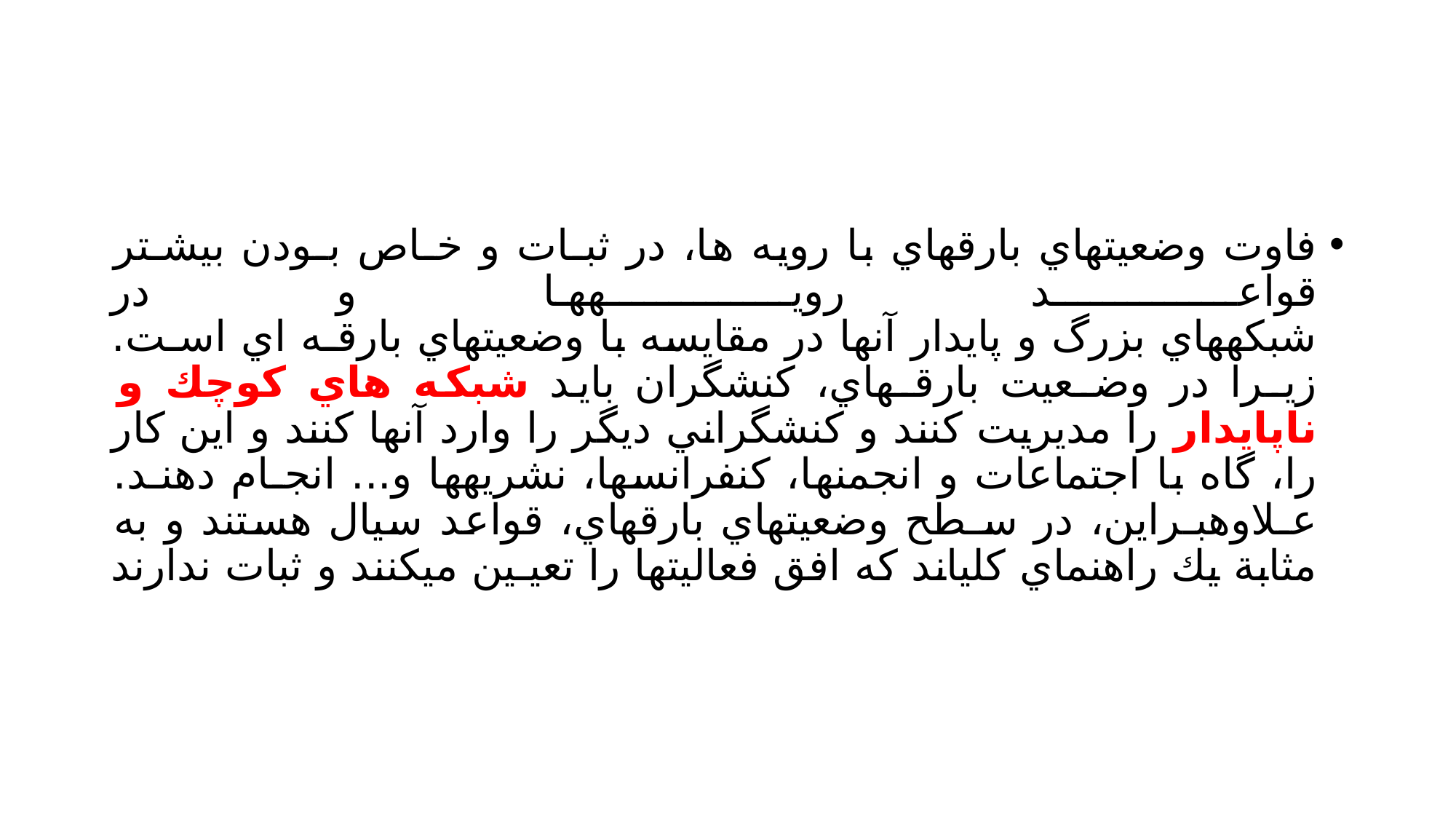

#
فاوت وضعيتهاي بارقهاي با رويه ها، در ثبـات و خـاص بـودن بيشـتر قواعـد رويـههـا و در
شبكههاي بزرگ و پايدار آنها در مقايسه با وضعيتهاي بارقـه اي اسـت. زيـرا در وضـعيت بارقـهاي، كنشگران بايد شبكه هاي كوچك و ناپايدار را مديريت كنند و كنشگراني ديگر را وارد آنها كنند و اين كار را، گاه با اجتماعات و انجمنها، كنفرانسها، نشريهها و... انجـام دهنـد. عـلاوهبـراين، در سـطح وضعيتهاي بارقهاي، قواعد سيال هستند و به مثابة يك راهنماي كلياند كه افق فعاليتها را تعيـين ميكنند و ثبات ندارند